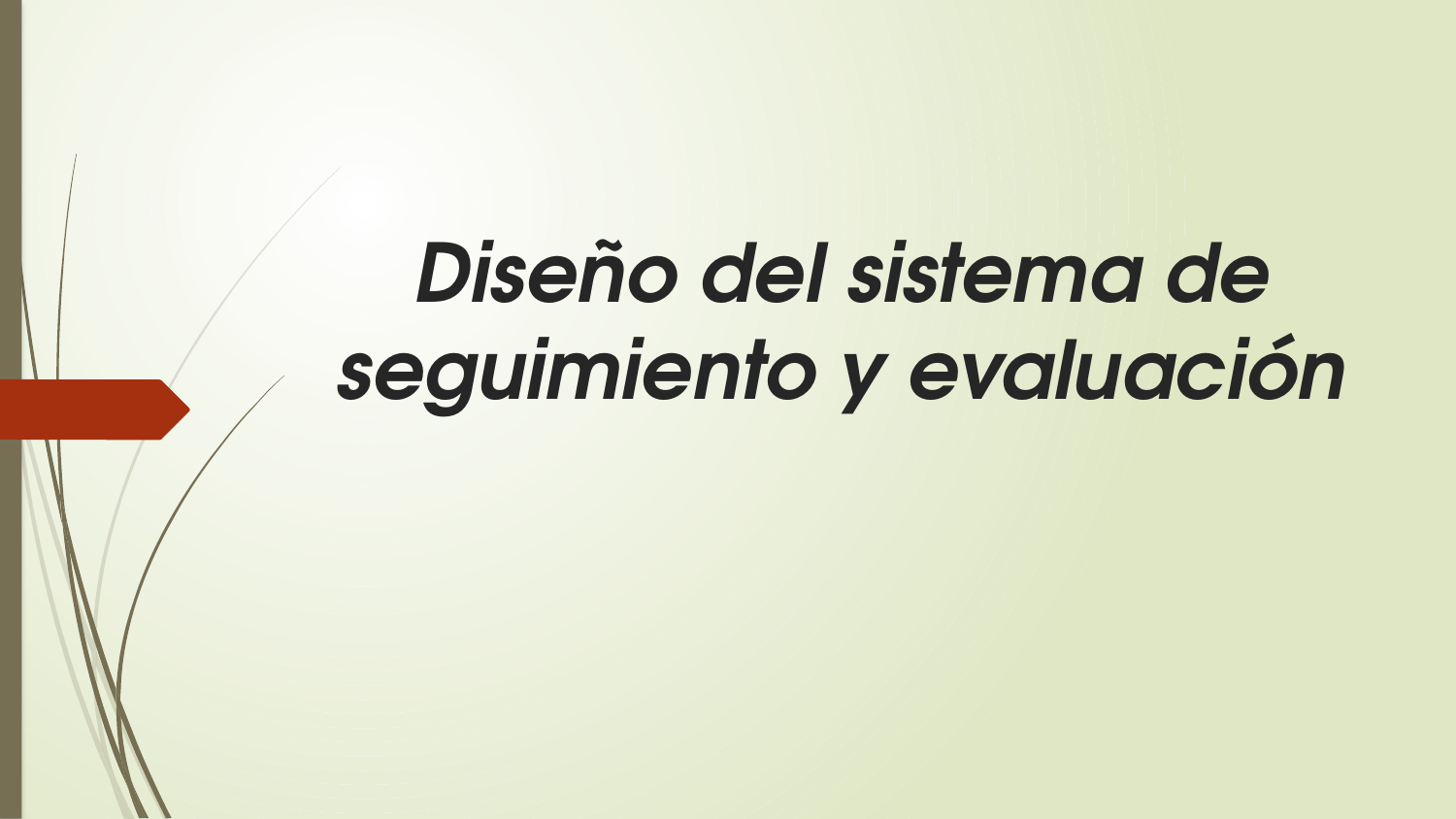

# Diseño del sistema de seguimiento y evaluación